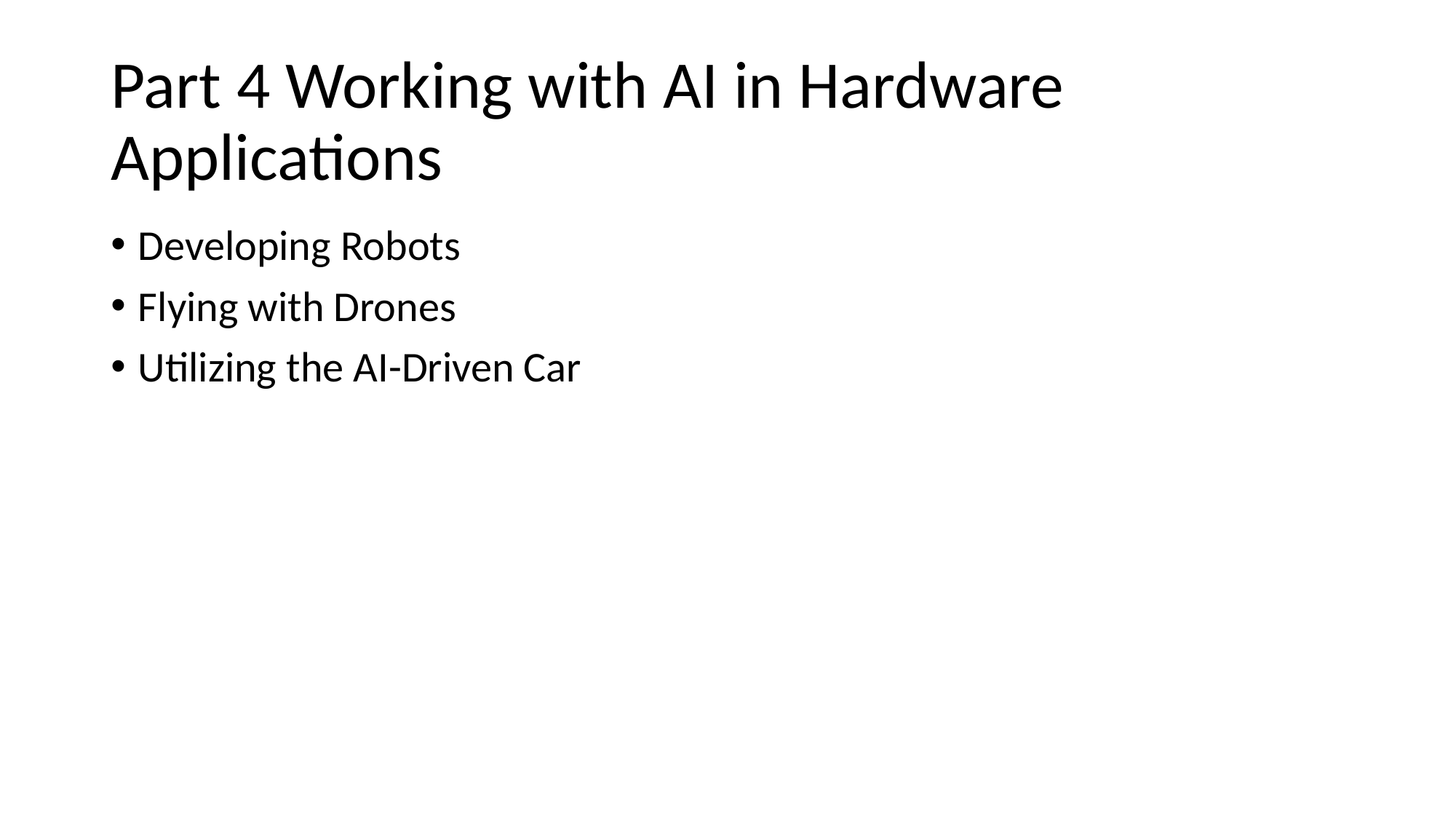

# Part 4 Working with AI in Hardware Applications
Developing Robots
Flying with Drones
Utilizing the AI-Driven Car